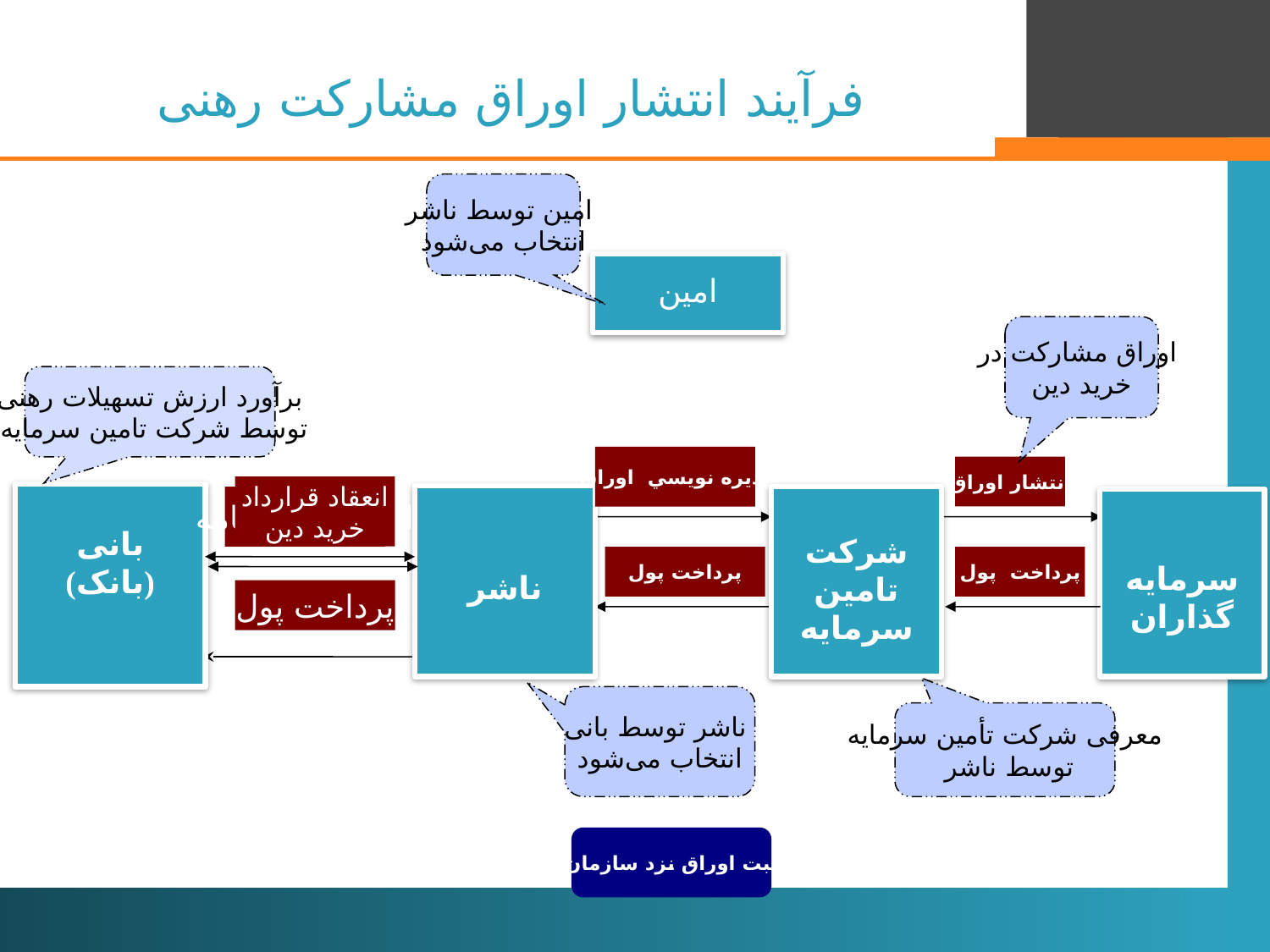

فرآیند انتشار اوراق مشارکت رهنی
امین توسط ناشر
انتخاب می‌شود

امین
اوراق مشارکت در
خرید دین
برآورد ارزش تسهیلات رهنی
 توسط شرکت تامین سرمایه
پذيره نويسي  اوراق
انتشار اوراق
انعقاد قرارداد
خريد دين

بانی
(بانک)

ناشر
انعقاد تفاهم نامه

شرکت تامین سرمایه

سرمایه گذاران

پرداخت پول
پرداخت  پول

پرداخت پول

ناشر توسط بانی
انتخاب می‌شود
معرفی شرکت تأمین سرمایه
 توسط ناشر
ثبت اوراق نزد سازمان
6